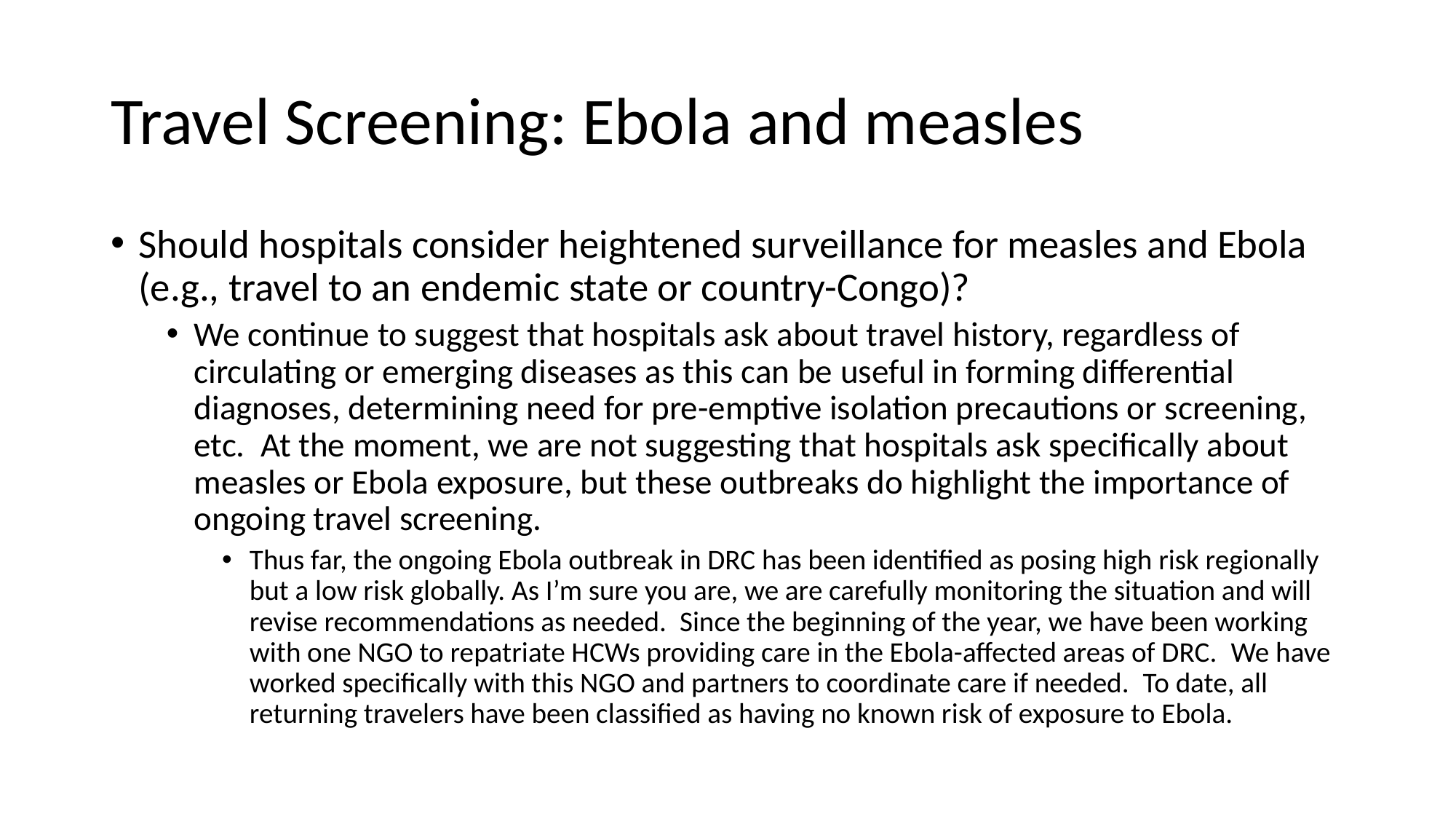

# Travel Screening: Ebola and measles
Should hospitals consider heightened surveillance for measles and Ebola (e.g., travel to an endemic state or country-Congo)?
We continue to suggest that hospitals ask about travel history, regardless of circulating or emerging diseases as this can be useful in forming differential diagnoses, determining need for pre-emptive isolation precautions or screening, etc.  At the moment, we are not suggesting that hospitals ask specifically about measles or Ebola exposure, but these outbreaks do highlight the importance of ongoing travel screening.
Thus far, the ongoing Ebola outbreak in DRC has been identified as posing high risk regionally but a low risk globally. As I’m sure you are, we are carefully monitoring the situation and will revise recommendations as needed.  Since the beginning of the year, we have been working with one NGO to repatriate HCWs providing care in the Ebola-affected areas of DRC.  We have worked specifically with this NGO and partners to coordinate care if needed.  To date, all returning travelers have been classified as having no known risk of exposure to Ebola.